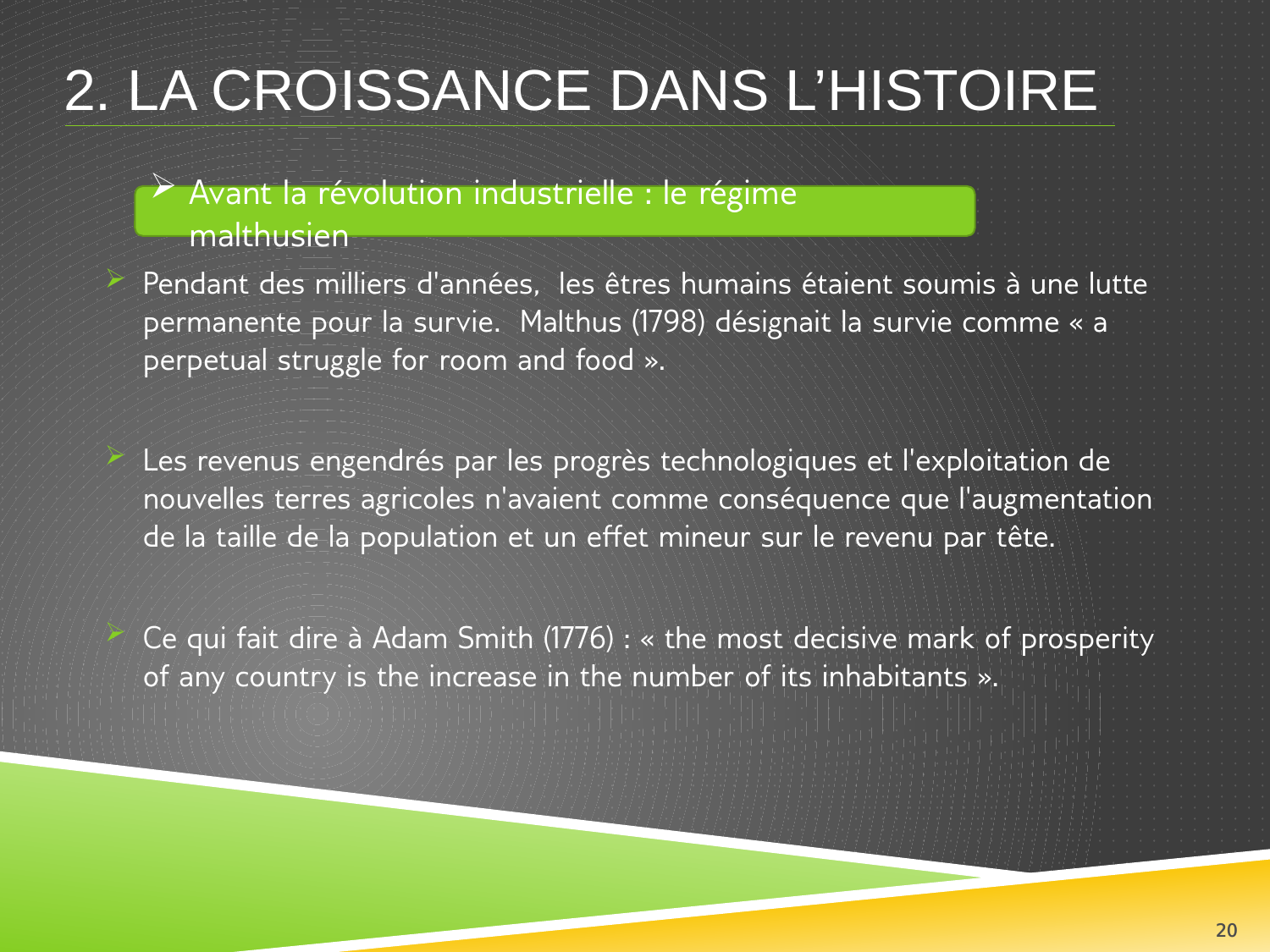

# 2. la croissance dans l’histoire
Avant la révolution industrielle : le régime malthusien
Pendant des milliers d'années,  les êtres humains étaient soumis à une lutte permanente pour la survie.  Malthus (1798) désignait la survie comme « a perpetual struggle for room and food ».

Les revenus engendrés par les progrès technologiques et l'exploitation de nouvelles terres agricoles n'avaient comme conséquence que l'augmentation de la taille de la population et un effet mineur sur le revenu par tête.

Ce qui fait dire à Adam Smith (1776) : « the most decisive mark of prosperity of any country is the increase in the number of its inhabitants ».

20